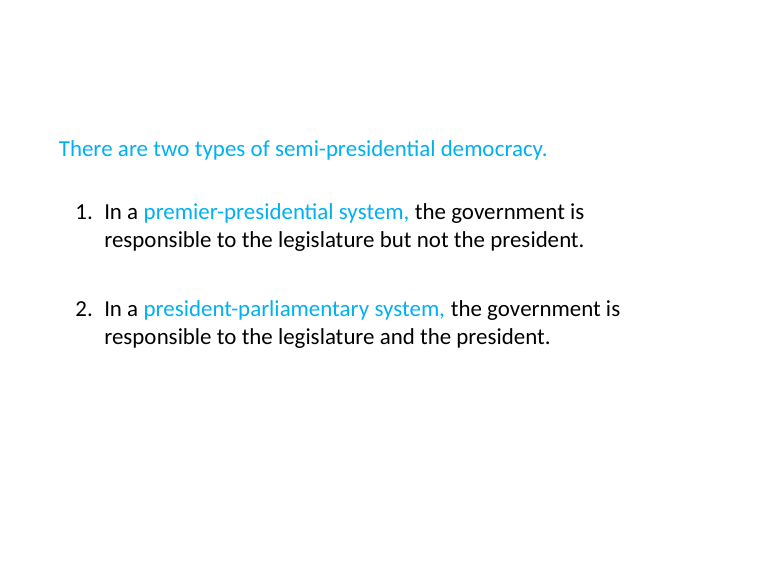

There are two types of semi-presidential democracy.

In a premier-presidential system, the government is  responsible to the legislature but not the president.

In a president-parliamentary system, the government is  responsible to the legislature and the president.